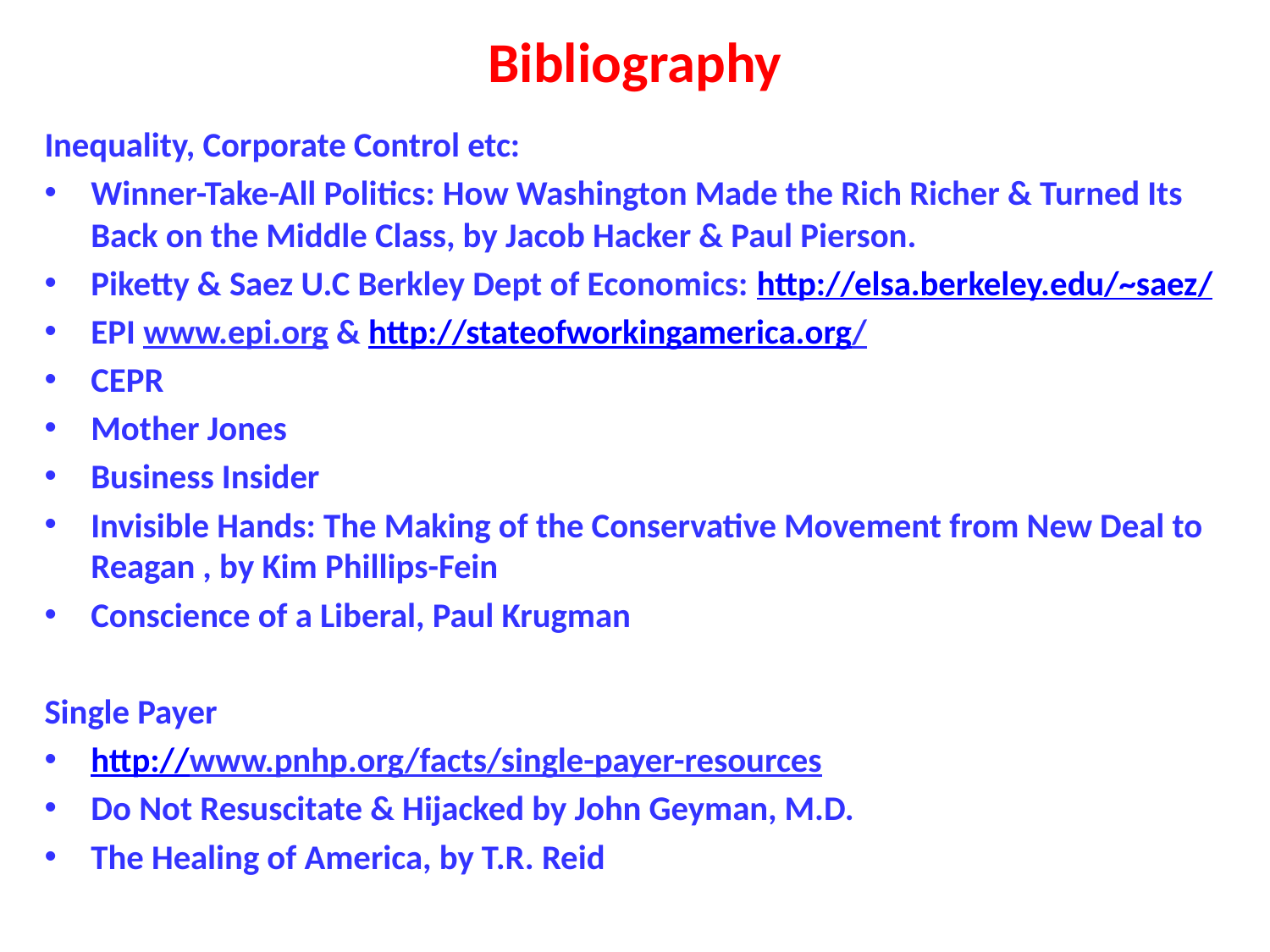

# Bibliography
Inequality, Corporate Control etc:
Winner-Take-All Politics: How Washington Made the Rich Richer & Turned Its Back on the Middle Class, by Jacob Hacker & Paul Pierson.
Piketty & Saez U.C Berkley Dept of Economics: http://elsa.berkeley.edu/~saez/
EPI www.epi.org & http://stateofworkingamerica.org/
CEPR
Mother Jones
Business Insider
Invisible Hands: The Making of the Conservative Movement from New Deal to Reagan , by Kim Phillips-Fein
Conscience of a Liberal, Paul Krugman

Single Payer
http://www.pnhp.org/facts/single-payer-resources
Do Not Resuscitate & Hijacked by John Geyman, M.D.
The Healing of America, by T.R. Reid